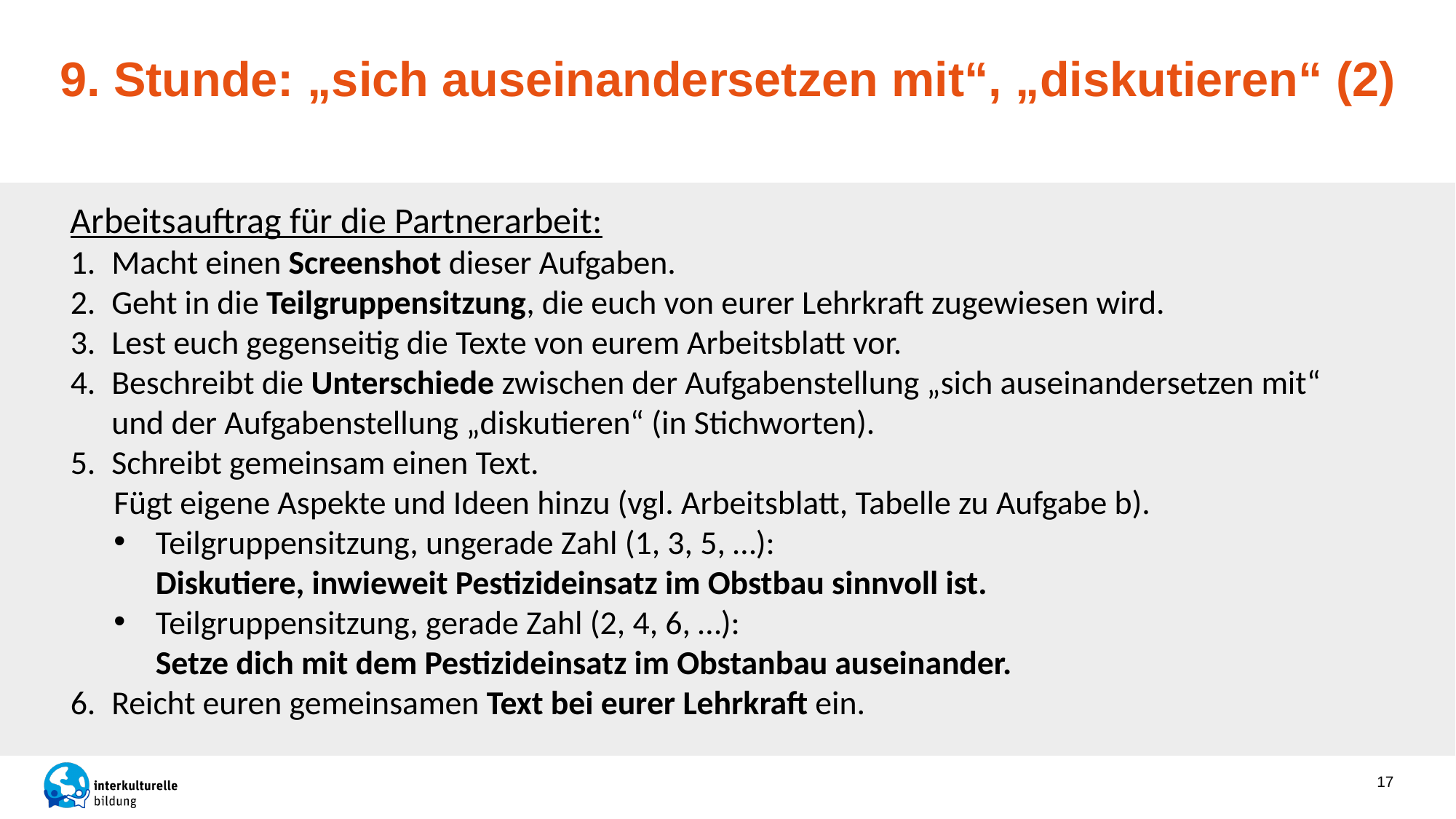

9. Stunde: „sich auseinandersetzen mit“, „diskutieren“ (2)
Arbeitsauftrag für die Partnerarbeit:
Macht einen Screenshot dieser Aufgaben.
Geht in die Teilgruppensitzung, die euch von eurer Lehrkraft zugewiesen wird.
Lest euch gegenseitig die Texte von eurem Arbeitsblatt vor.
Beschreibt die Unterschiede zwischen der Aufgabenstellung „sich auseinandersetzen mit“ und der Aufgabenstellung „diskutieren“ (in Stichworten).
Schreibt gemeinsam einen Text.
Fügt eigene Aspekte und Ideen hinzu (vgl. Arbeitsblatt, Tabelle zu Aufgabe b).
Teilgruppensitzung, ungerade Zahl (1, 3, 5, …):
Diskutiere, inwieweit Pestizideinsatz im Obstbau sinnvoll ist.
Teilgruppensitzung, gerade Zahl (2, 4, 6, …):
Setze dich mit dem Pestizideinsatz im Obstanbau auseinander.
Reicht euren gemeinsamen Text bei eurer Lehrkraft ein.
17